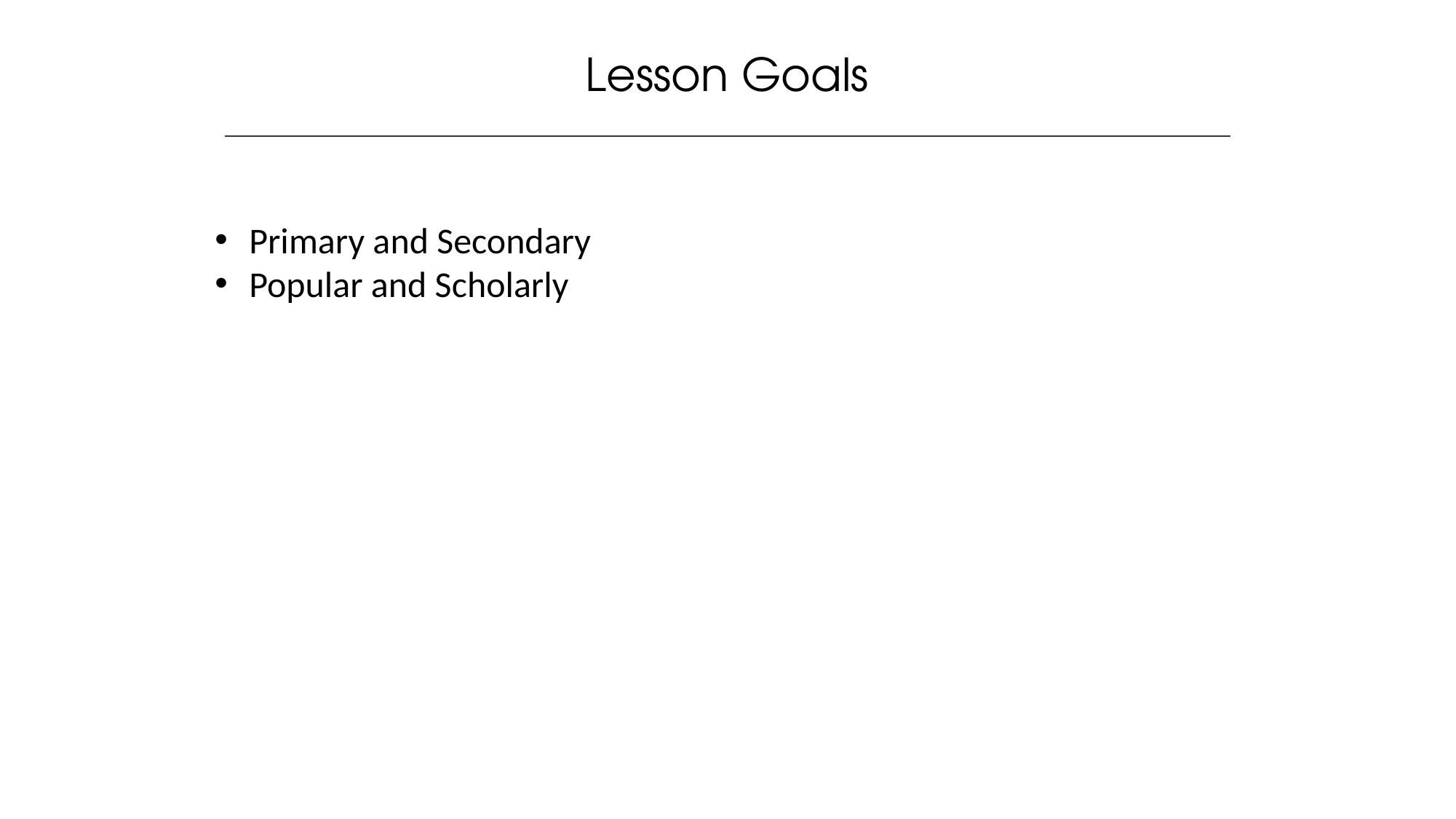

Lesson Goals
Primary and Secondary
Popular and Scholarly